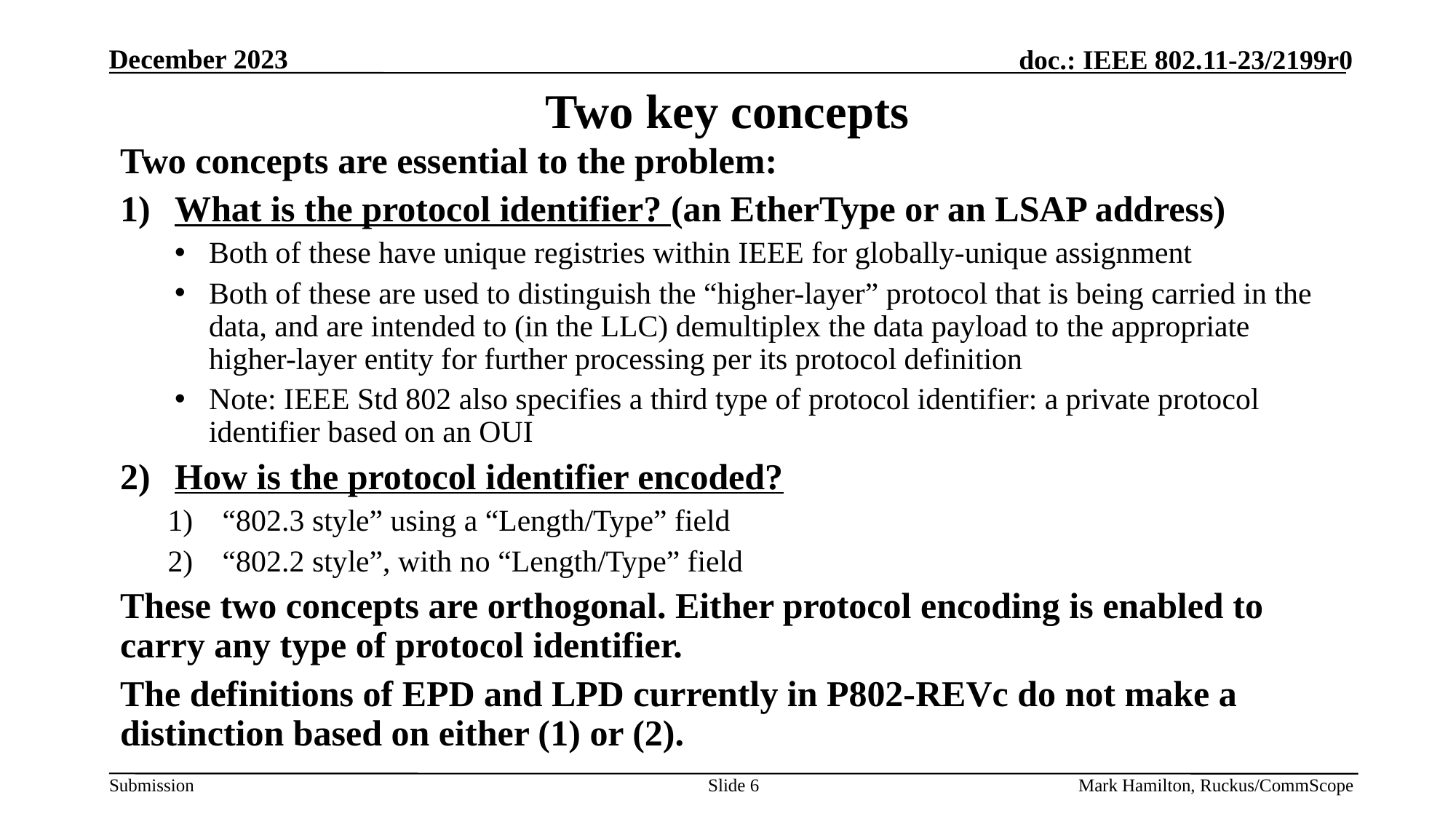

# Two key concepts
Two concepts are essential to the problem:
What is the protocol identifier? (an EtherType or an LSAP address)
Both of these have unique registries within IEEE for globally-unique assignment
Both of these are used to distinguish the “higher-layer” protocol that is being carried in the data, and are intended to (in the LLC) demultiplex the data payload to the appropriate higher-layer entity for further processing per its protocol definition
Note: IEEE Std 802 also specifies a third type of protocol identifier: a private protocol identifier based on an OUI
How is the protocol identifier encoded?
“802.3 style” using a “Length/Type” field
“802.2 style”, with no “Length/Type” field
These two concepts are orthogonal. Either protocol encoding is enabled to carry any type of protocol identifier.
The definitions of EPD and LPD currently in P802-REVc do not make a distinction based on either (1) or (2).
Slide 6